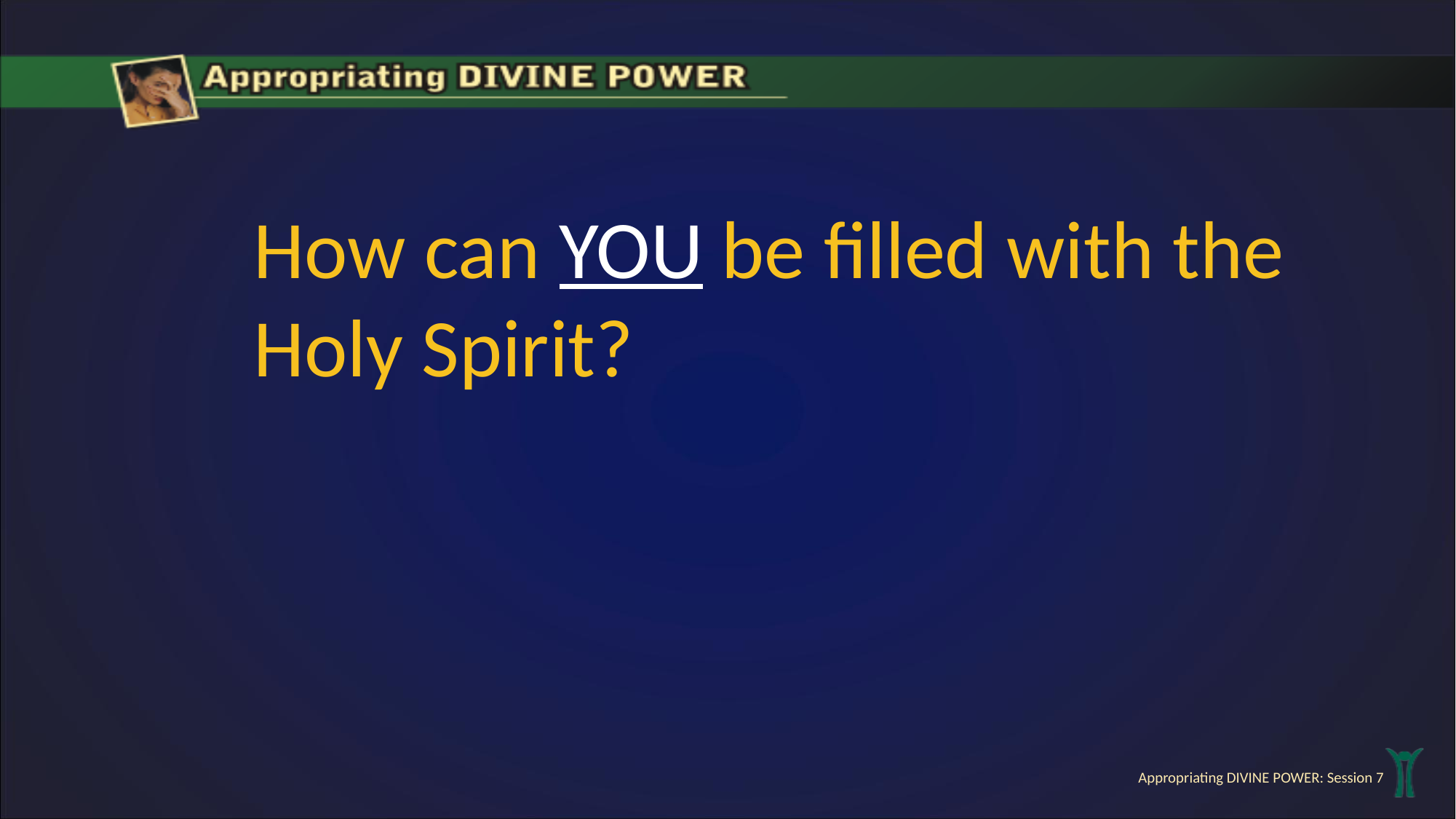

How can YOU be filled with the Holy Spirit?